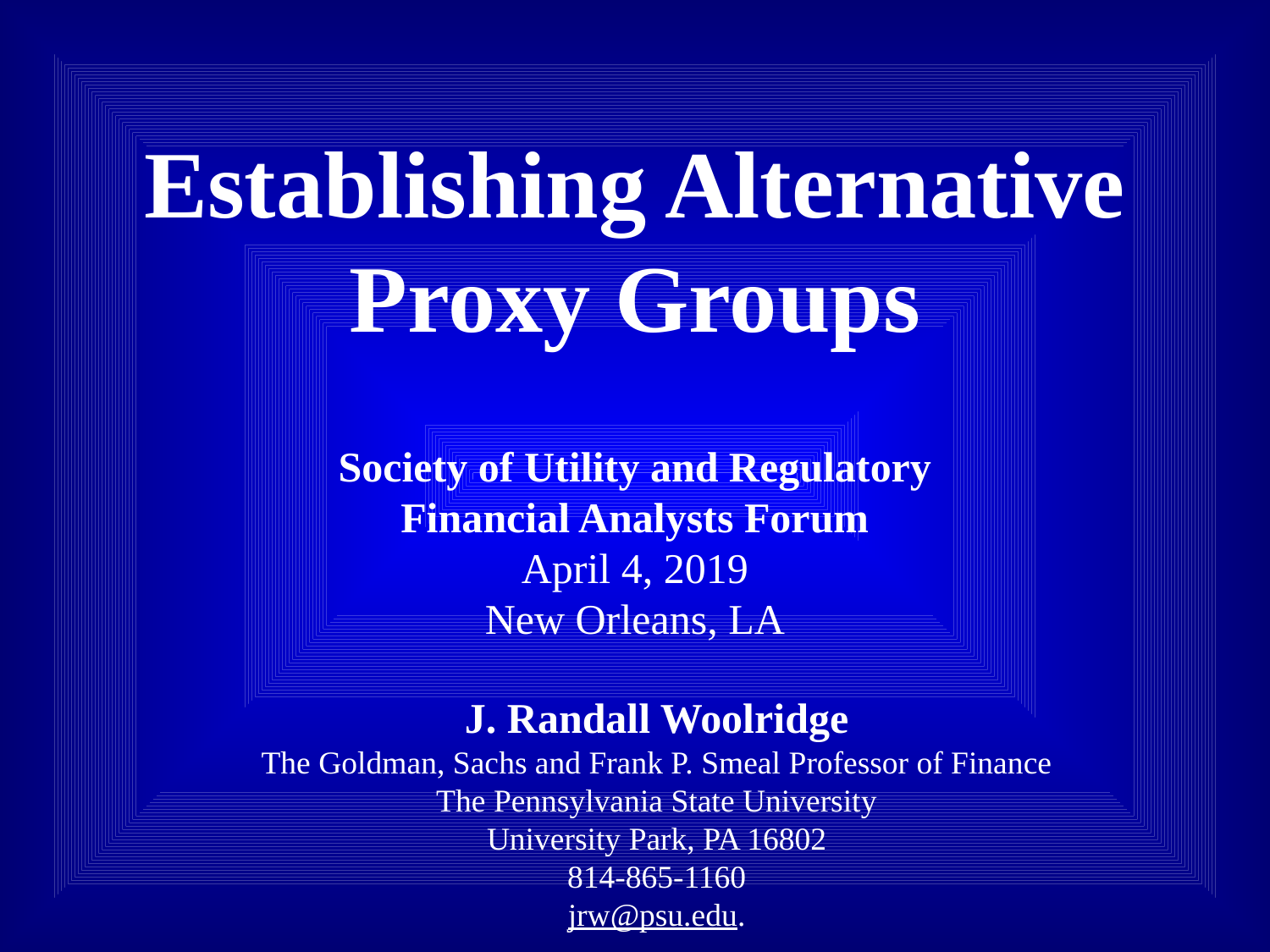

Establishing Alternative
Proxy Groups
Society of Utility and Regulatory
Financial Analysts Forum
April 4, 2019
New Orleans, LA
J. Randall Woolridge
The Goldman, Sachs and Frank P. Smeal Professor of Finance
The Pennsylvania State University
University Park, PA 16802
814-865-1160
jrw@psu.edu.